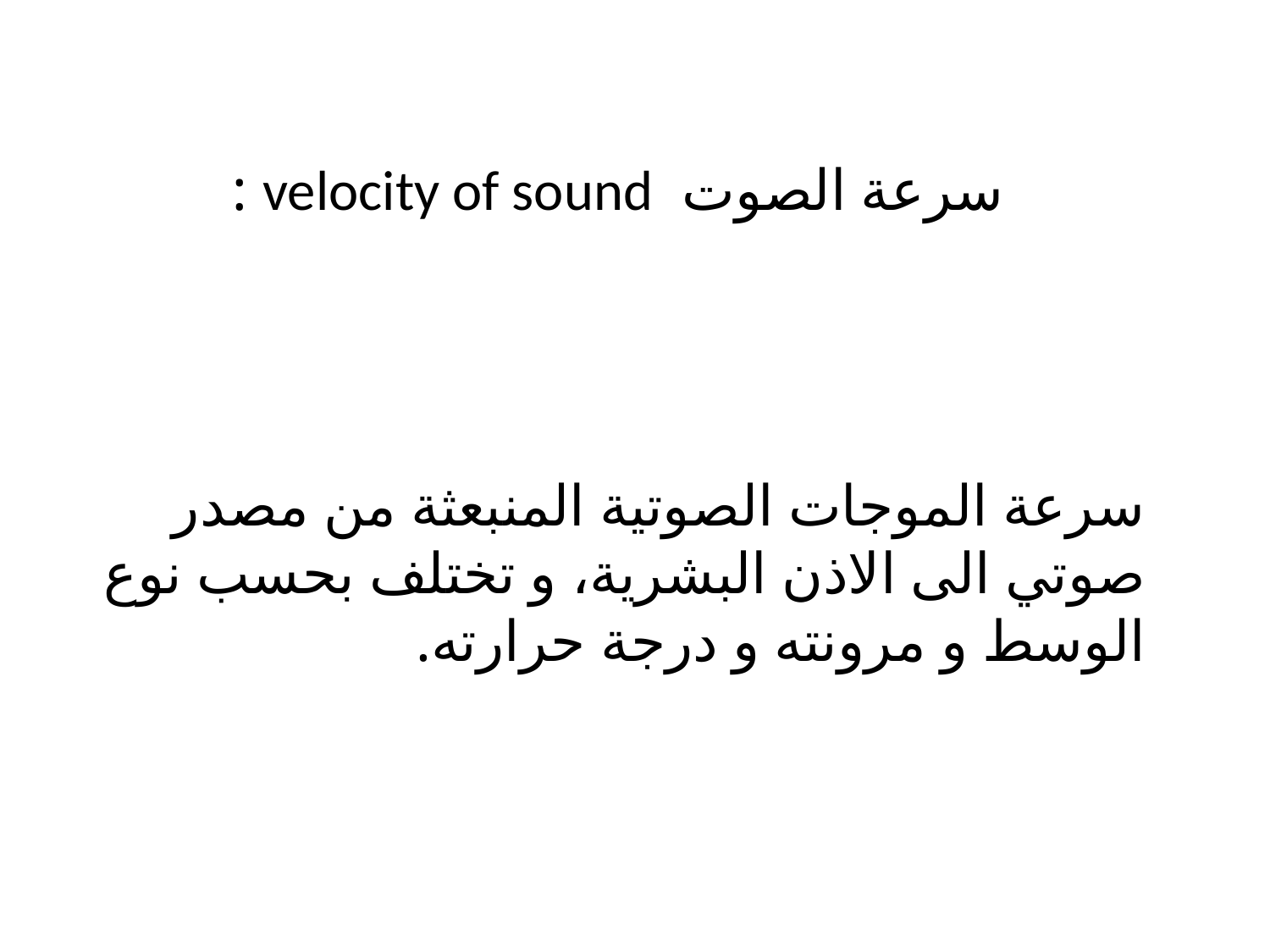

سرعة الصوت  velocity of sound :
سرعة الموجات الصوتية المنبعثة من مصدر صوتي الى الاذن البشرية، و تختلف بحسب نوع الوسط و مرونته و درجة حرارته.